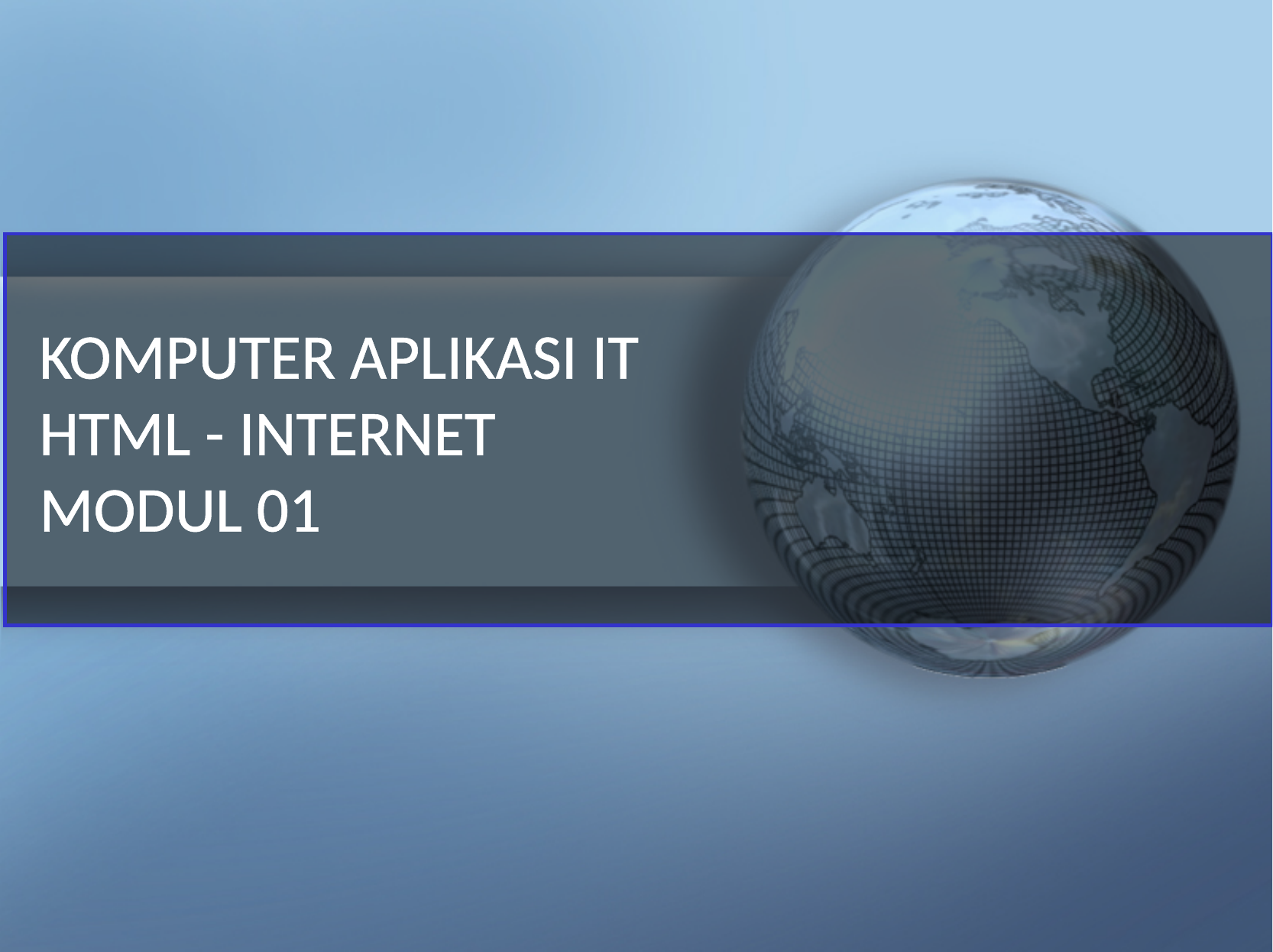

KOMPUTER APLIKASI IT
HTML - INTERNET
MODUL 01